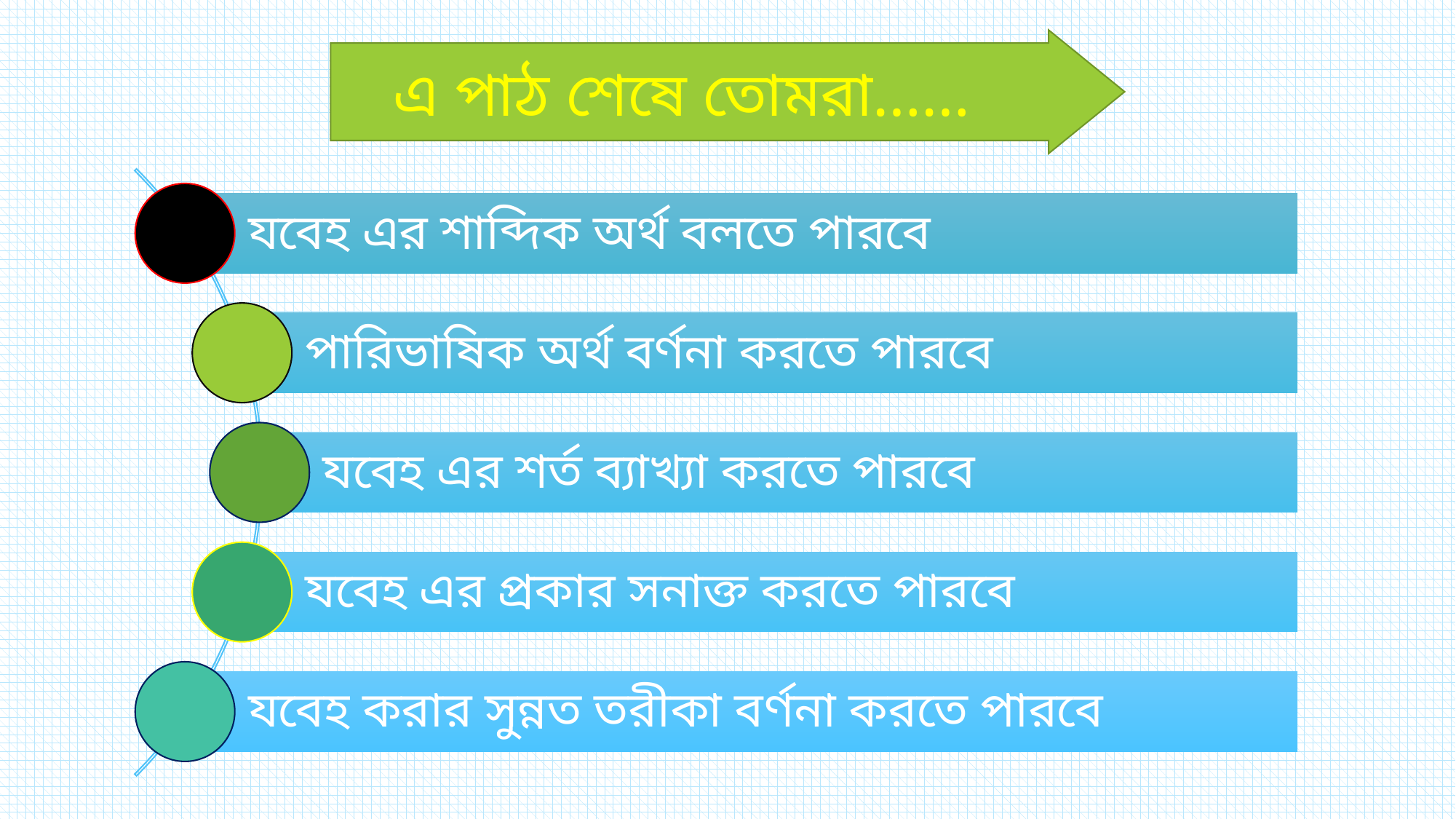

এ পাঠ শেষে তোমরা……
যবেহ এর শাব্দিক অর্থ বলতে পারবে
পারিভাষিক অর্থ বর্ণনা করতে পারবে
যবেহ এর শর্ত ব্যাখ্যা করতে পারবে
যবেহ এর প্রকার সনাক্ত করতে পারবে
যবেহ করার সুন্নত তরীকা বর্ণনা করতে পারবে